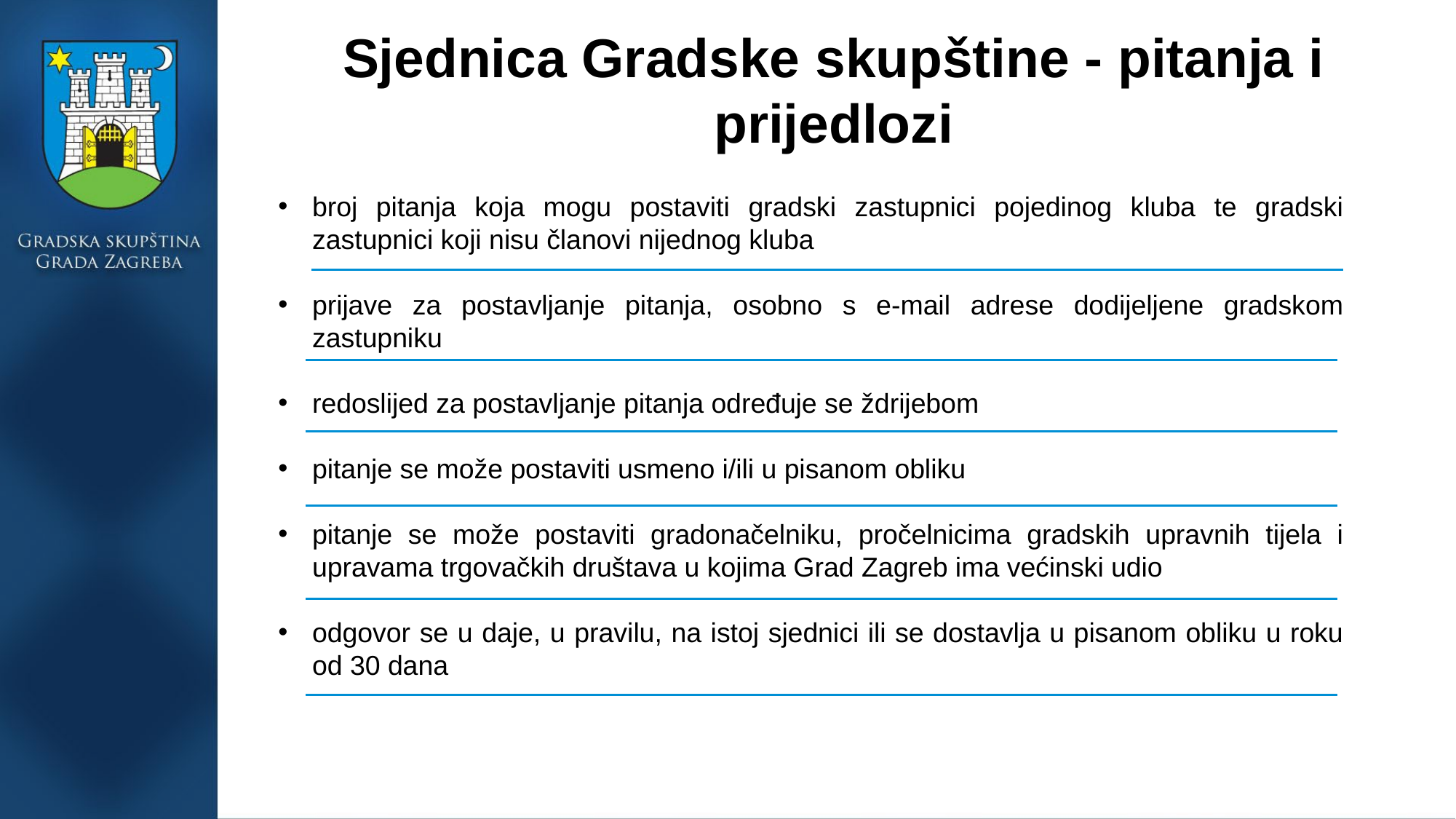

# Sjednica Gradske skupštine - pitanja i prijedlozi
broj pitanja koja mogu postaviti gradski zastupnici pojedinog kluba te gradski zastupnici koji nisu članovi nijednog kluba

prijave za postavljanje pitanja, osobno s e-mail adrese dodijeljene gradskom zastupniku

redoslijed za postavljanje pitanja određuje se ždrijebom

pitanje se može postaviti usmeno i/ili u pisanom obliku

pitanje se može postaviti gradonačelniku, pročelnicima gradskih upravnih tijela i upravama trgovačkih društava u kojima Grad Zagreb ima većinski udio

odgovor se u daje, u pravilu, na istoj sjednici ili se dostavlja u pisanom obliku u roku od 30 dana